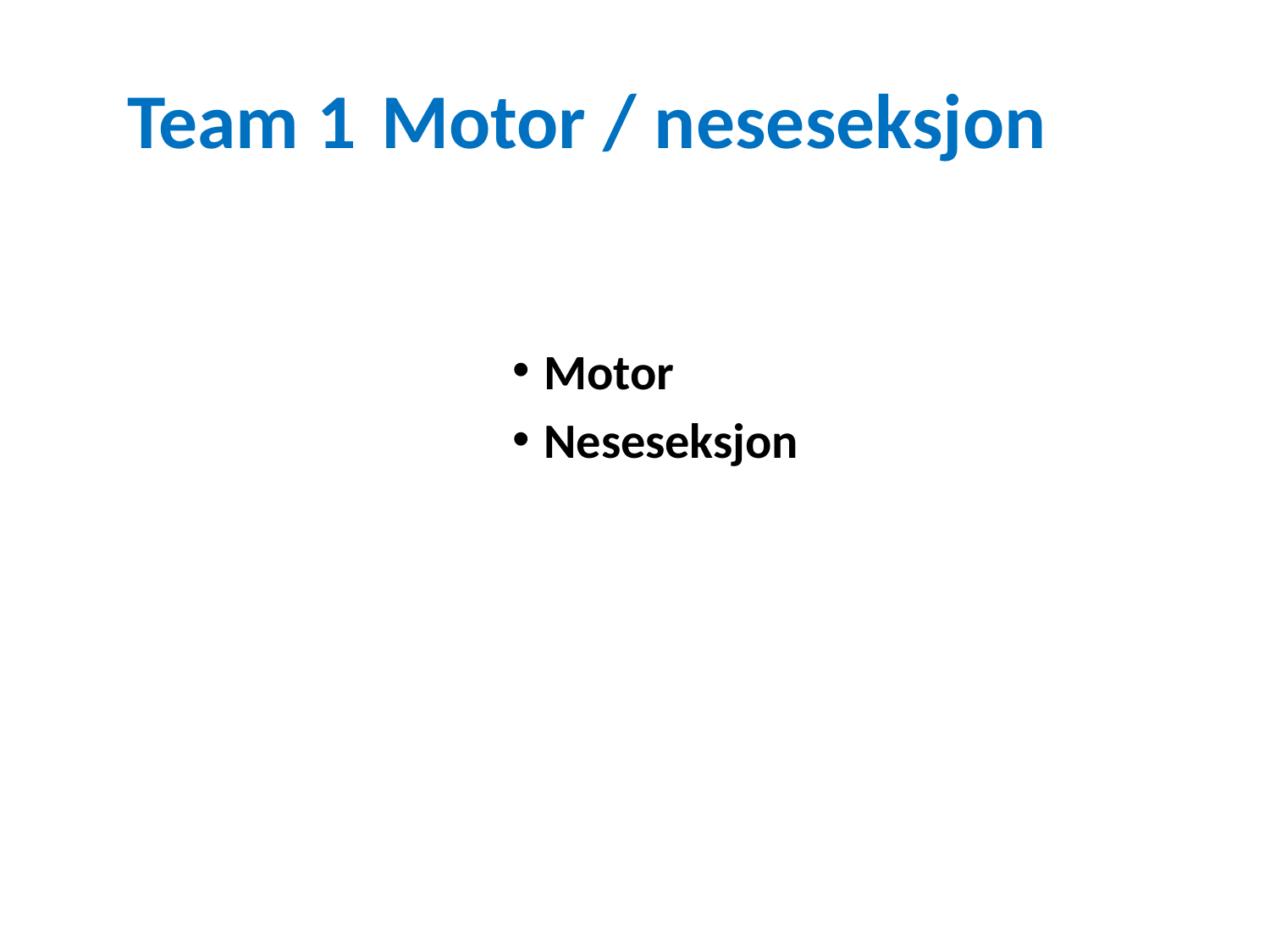

# Team 1	Motor / neseseksjon

Motor
Neseseksjon